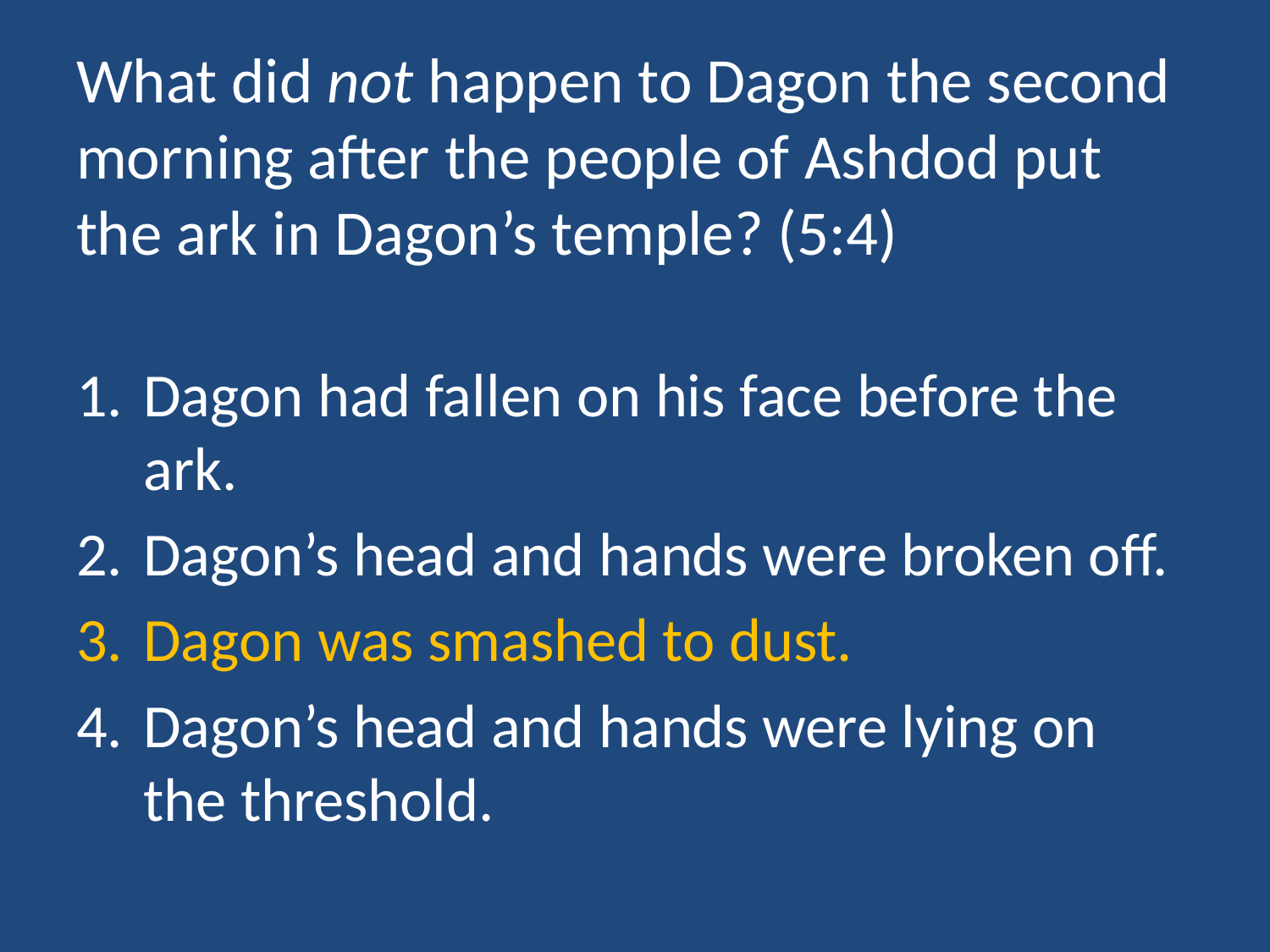

# What did not happen to Dagon the second morning after the people of Ashdod put the ark in Dagon’s temple? (5:4)
Dagon had fallen on his face before the ark.
Dagon’s head and hands were broken off.
Dagon was smashed to dust.
Dagon’s head and hands were lying on the threshold.